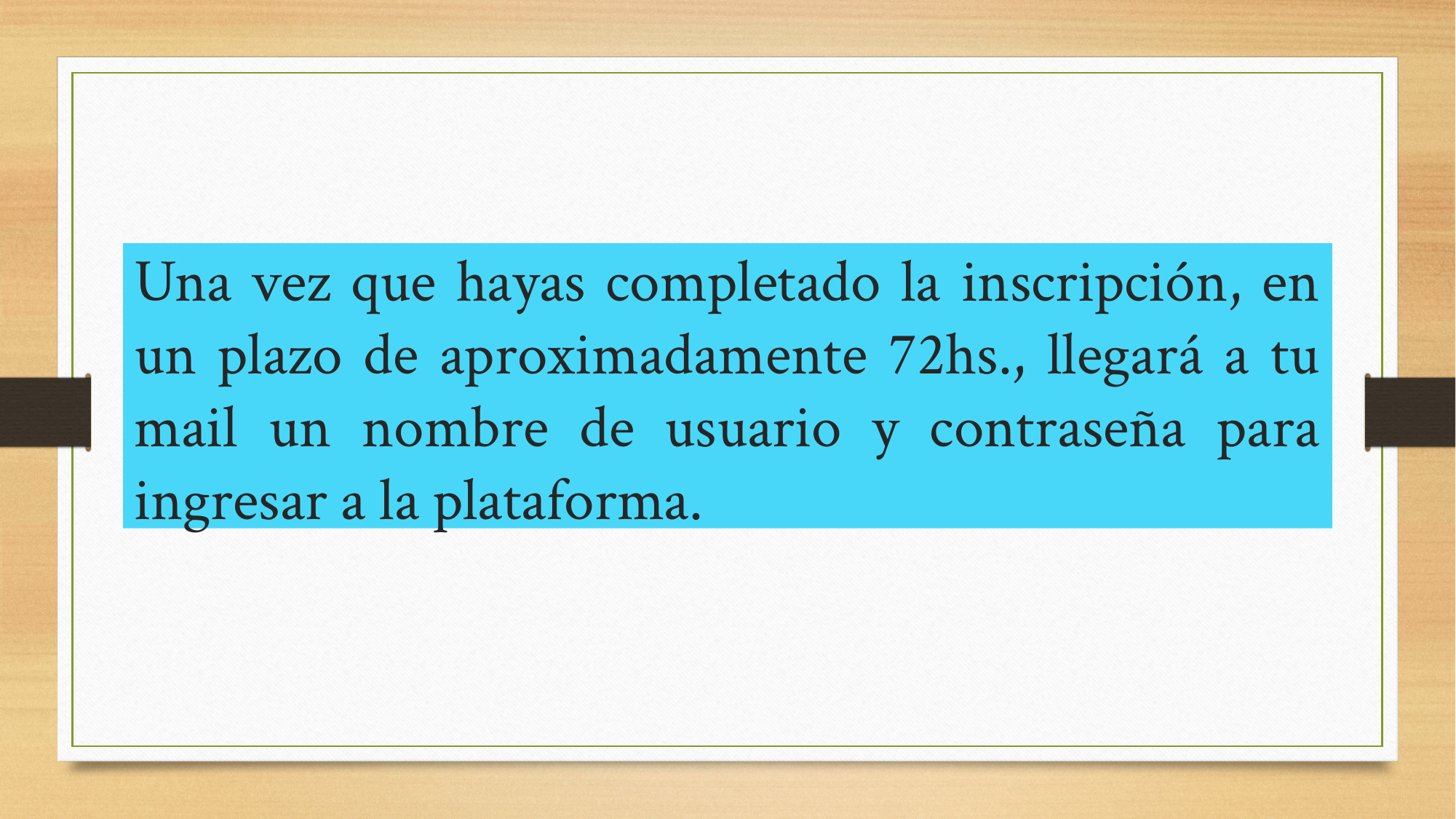

Una vez que hayas completado la inscripción, en un plazo de aproximadamente 72hs., llegará a tu mail un nombre de usuario y contraseña para ingresar a la plataforma.